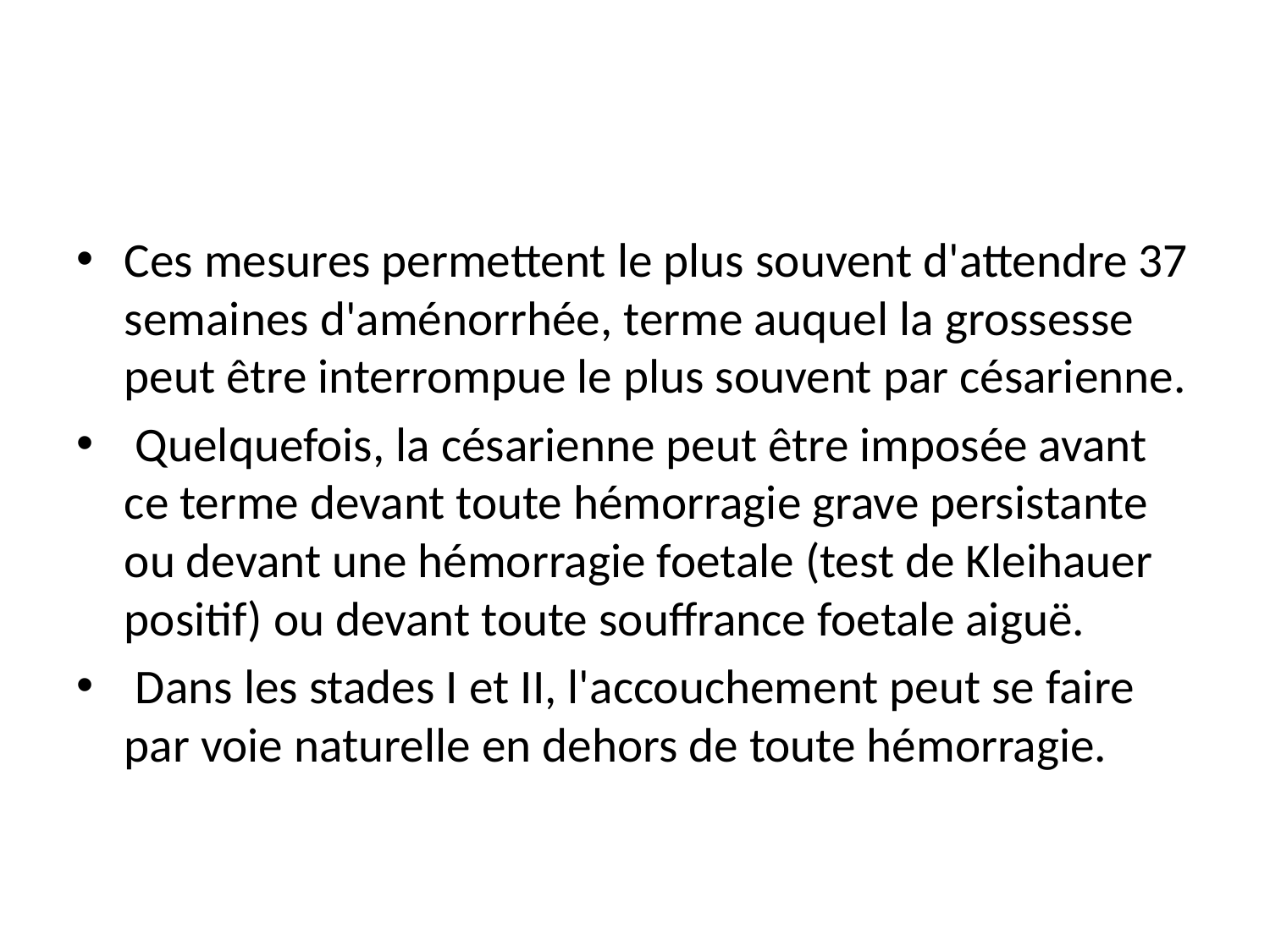

#
Ces mesures permettent le plus souvent d'attendre 37 semaines d'aménorrhée, terme auquel la grossesse peut être interrompue le plus souvent par césarienne.
 Quelquefois, la césarienne peut être imposée avant ce terme devant toute hémorragie grave persistante ou devant une hémorragie foetale (test de Kleihauer positif) ou devant toute souffrance foetale aiguë.
 Dans les stades I et II, l'accouchement peut se faire par voie naturelle en dehors de toute hémorragie.